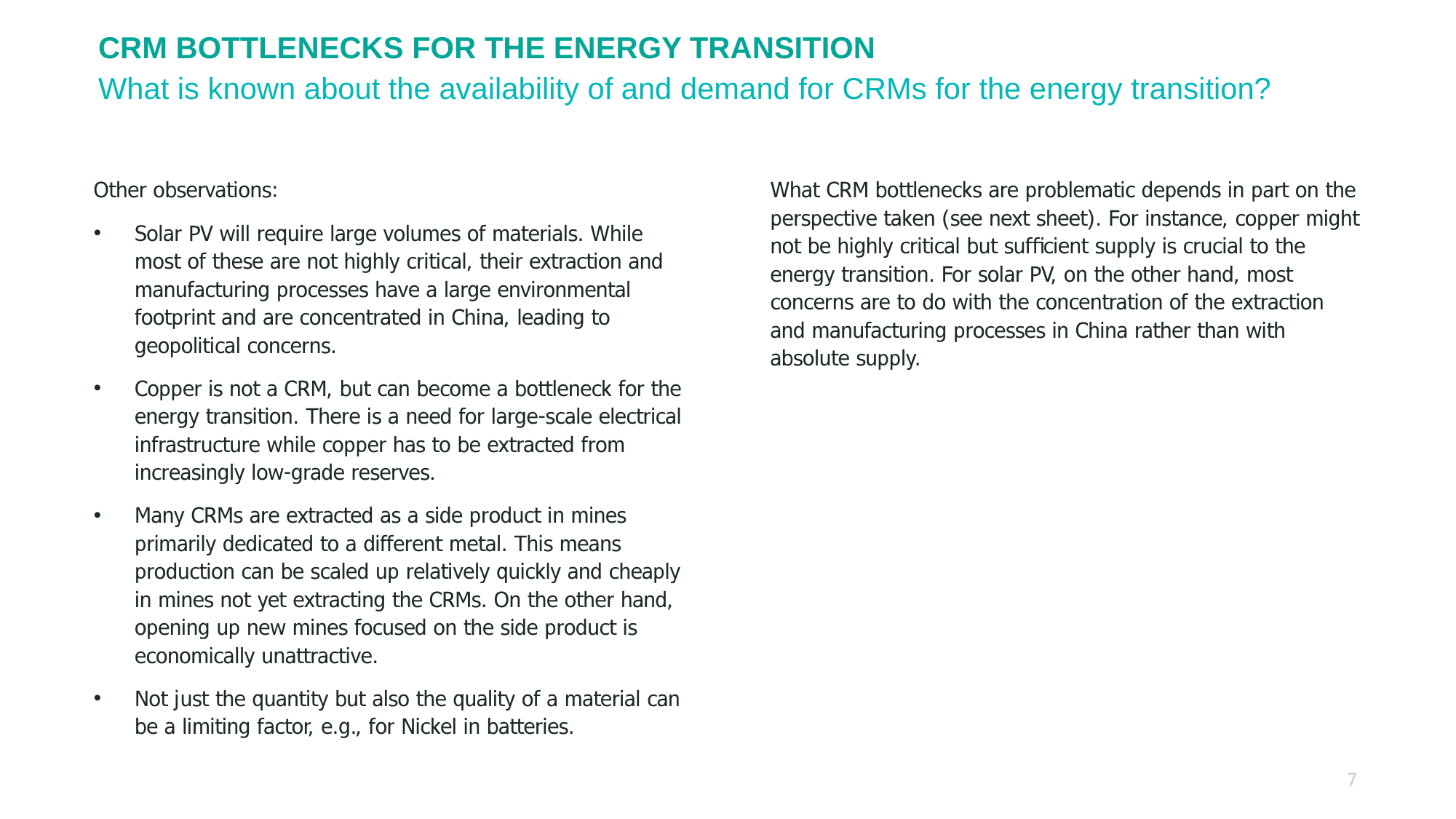

# CRM bottlenecks for the energy transition
What is known about the availability of and demand for CRMs for the energy transition?
Other observations:
Solar PV will require large volumes of materials. While most of these are not highly critical, their extraction and manufacturing processes have a large environmental footprint and are concentrated in China, leading to geopolitical concerns.
Copper is not a CRM, but can become a bottleneck for the energy transition. There is a need for large-scale electrical infrastructure while copper has to be extracted from increasingly low-grade reserves.
Many CRMs are extracted as a side product in mines primarily dedicated to a different metal. This means production can be scaled up relatively quickly and cheaply in mines not yet extracting the CRMs. On the other hand, opening up new mines focused on the side product is economically unattractive.
Not just the quantity but also the quality of a material can be a limiting factor, e.g., for Nickel in batteries.
What CRM bottlenecks are problematic depends in part on the perspective taken (see next sheet). For instance, copper might not be highly critical but sufficient supply is crucial to the energy transition. For solar PV, on the other hand, most concerns are to do with the concentration of the extraction and manufacturing processes in China rather than with absolute supply.
7